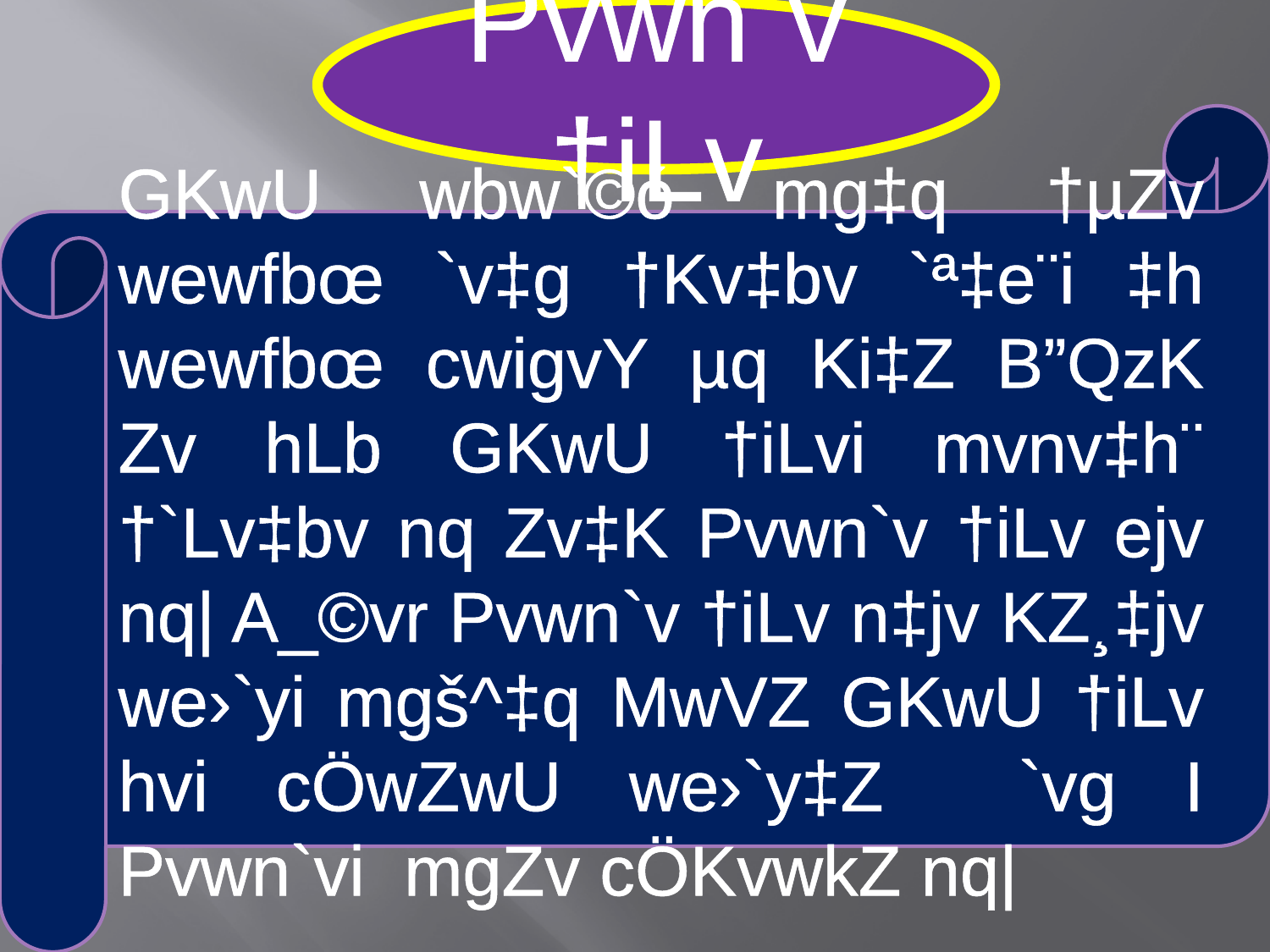

Pvwn`v †iLv
GKwU wbw`©ó mg‡q †µZv wewfbœ `v‡g †Kv‡bv `ª‡e¨i ‡h wewfbœ cwigvY µq Ki‡Z B”QzK Zv hLb GKwU †iLvi mvnv‡h¨ †`Lv‡bv nq Zv‡K Pvwn`v †iLv ejv nq| A_©vr Pvwn`v †iLv n‡jv KZ¸‡jv we›`yi mgš^‡q MwVZ GKwU †iLv hvi cÖwZwU we›`y‡Z  `vg I Pvwn`vi  mgZv cÖKvwkZ nq|